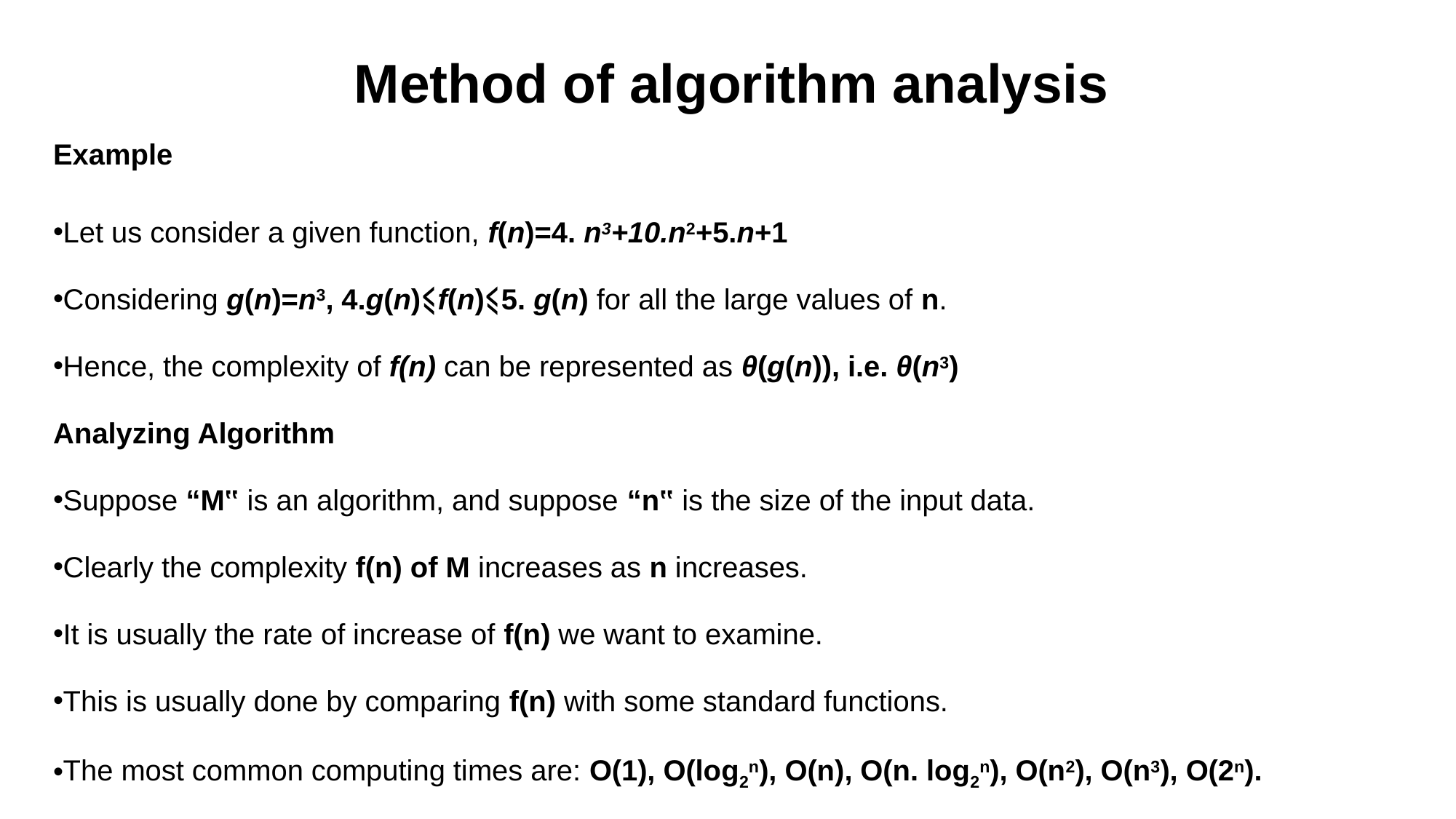

# Method of algorithm analysis
Example
Let us consider a given function, f(n)=4. n3+10.n2+5.n+1
Considering g(n)=n3, 4.g(n)⩽f(n)⩽5. g(n) for all the large values of n.
Hence, the complexity of f(n) can be represented as θ(g(n)), i.e. θ(n3)
Analyzing Algorithm
Suppose “M‟ is an algorithm, and suppose “n‟ is the size of the input data.
Clearly the complexity f(n) of M increases as n increases.
It is usually the rate of increase of f(n) we want to examine.
This is usually done by comparing f(n) with some standard functions.
The most common computing times are: O(1), O(log2n), O(n), O(n. log2n), O(n2), O(n3), O(2n).